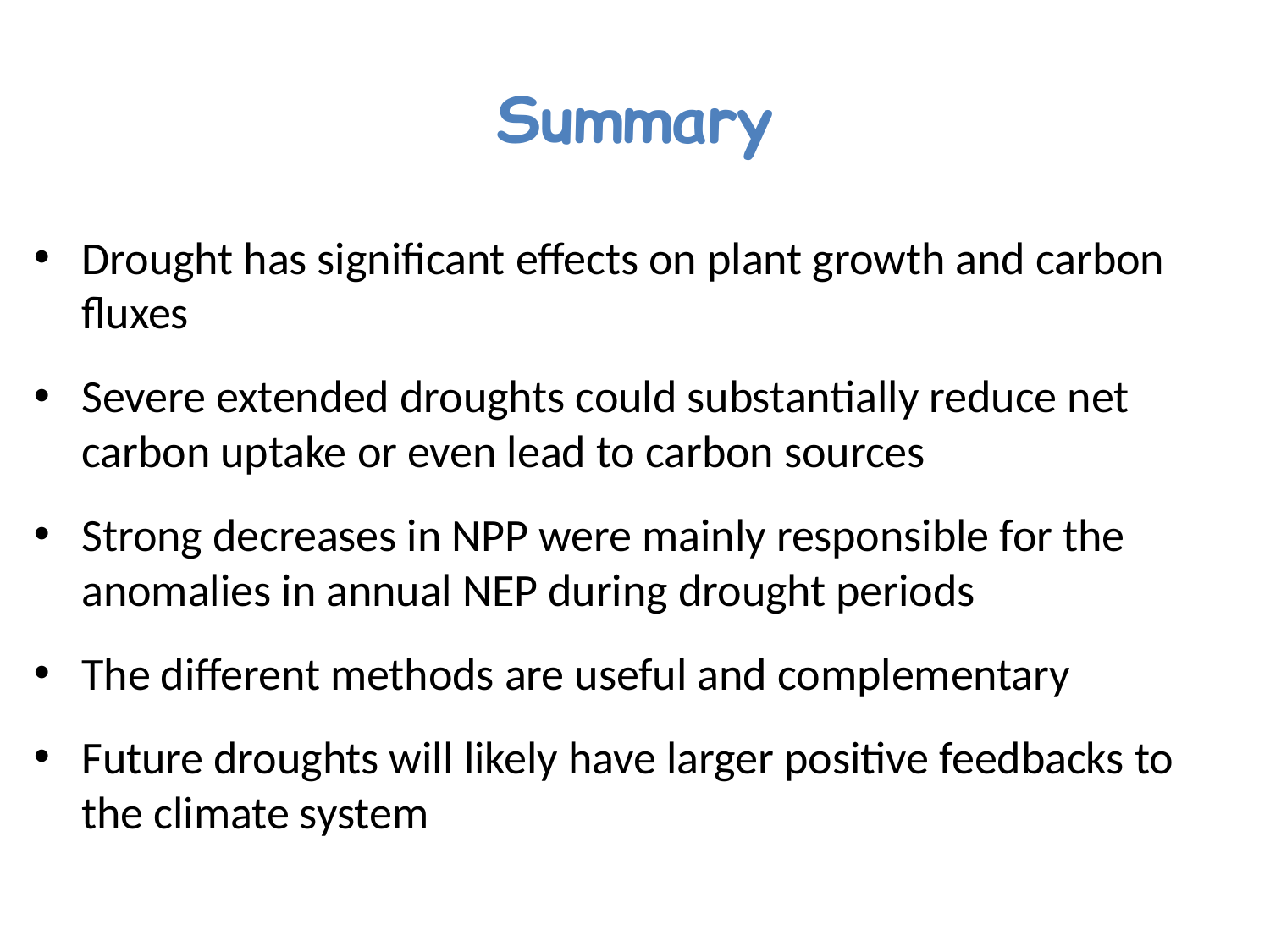

# Summary
Drought has significant effects on plant growth and carbon fluxes
Severe extended droughts could substantially reduce net carbon uptake or even lead to carbon sources
Strong decreases in NPP were mainly responsible for the anomalies in annual NEP during drought periods
The different methods are useful and complementary
Future droughts will likely have larger positive feedbacks to the climate system